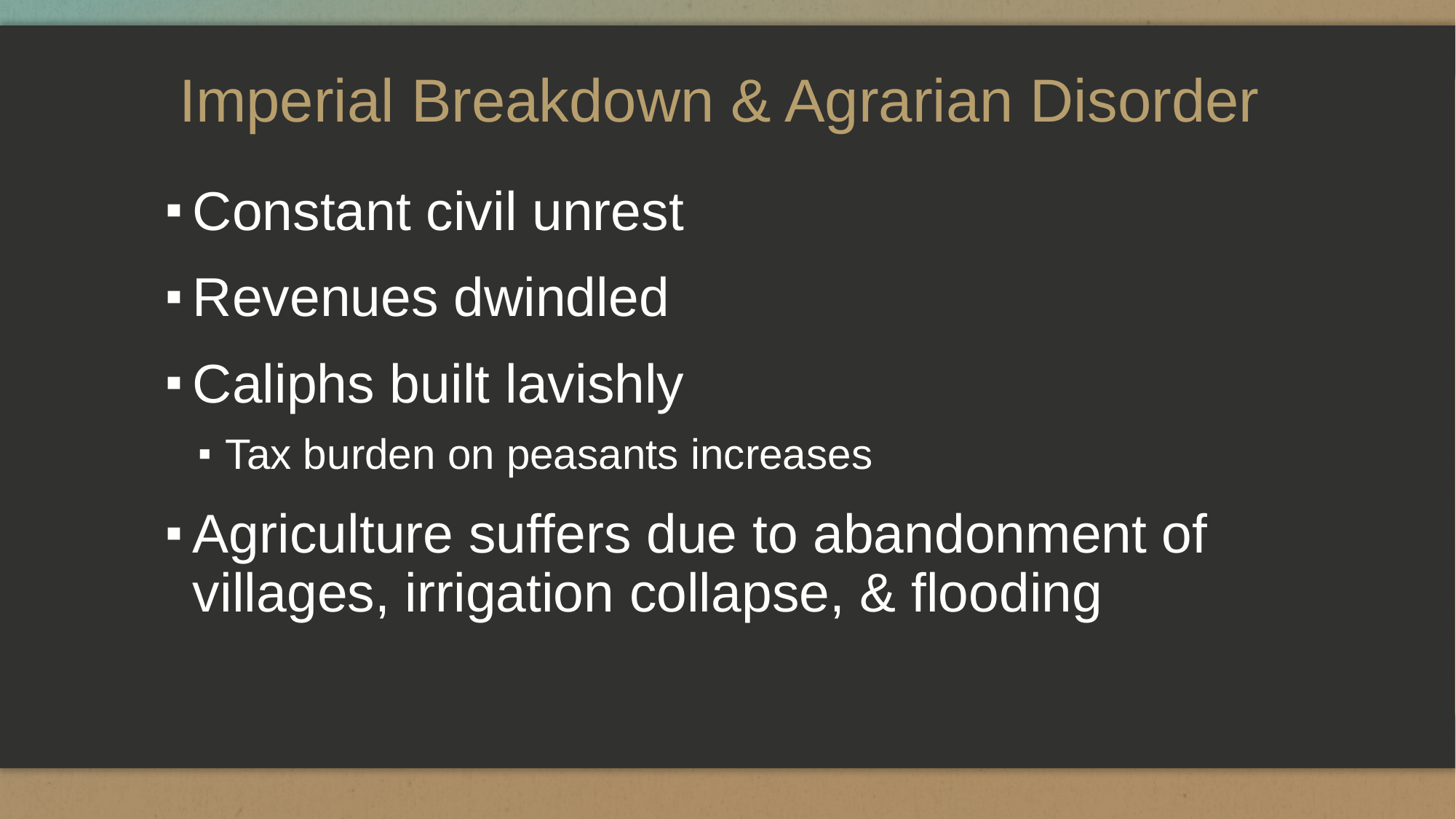

# Imperial Breakdown & Agrarian Disorder
Constant civil unrest
Revenues dwindled
Caliphs built lavishly
Tax burden on peasants increases
Agriculture suffers due to abandonment of villages, irrigation collapse, & flooding